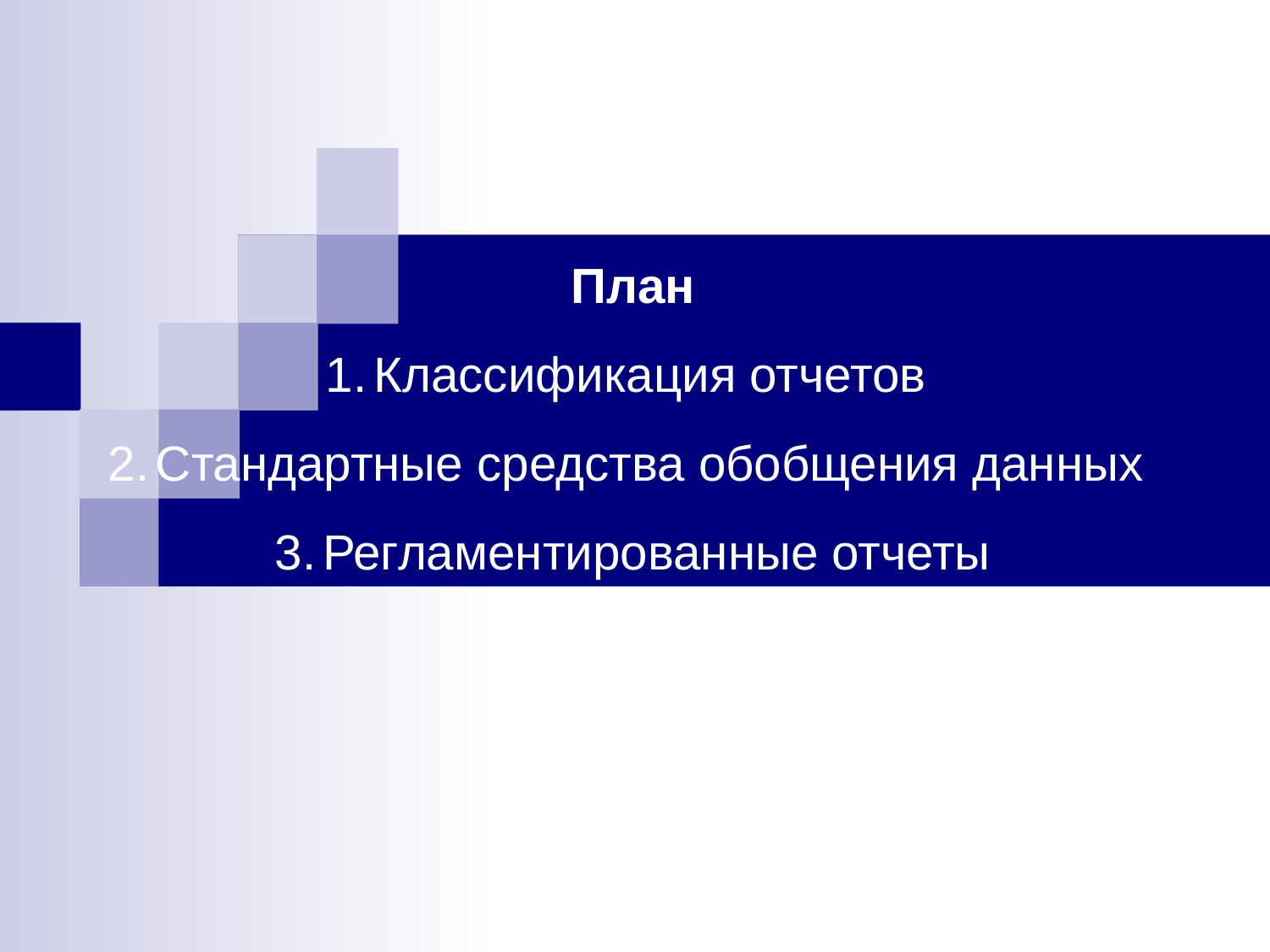

План
Классификация отчетов
Стандартные средства обобщения данных
Регламентированные отчеты